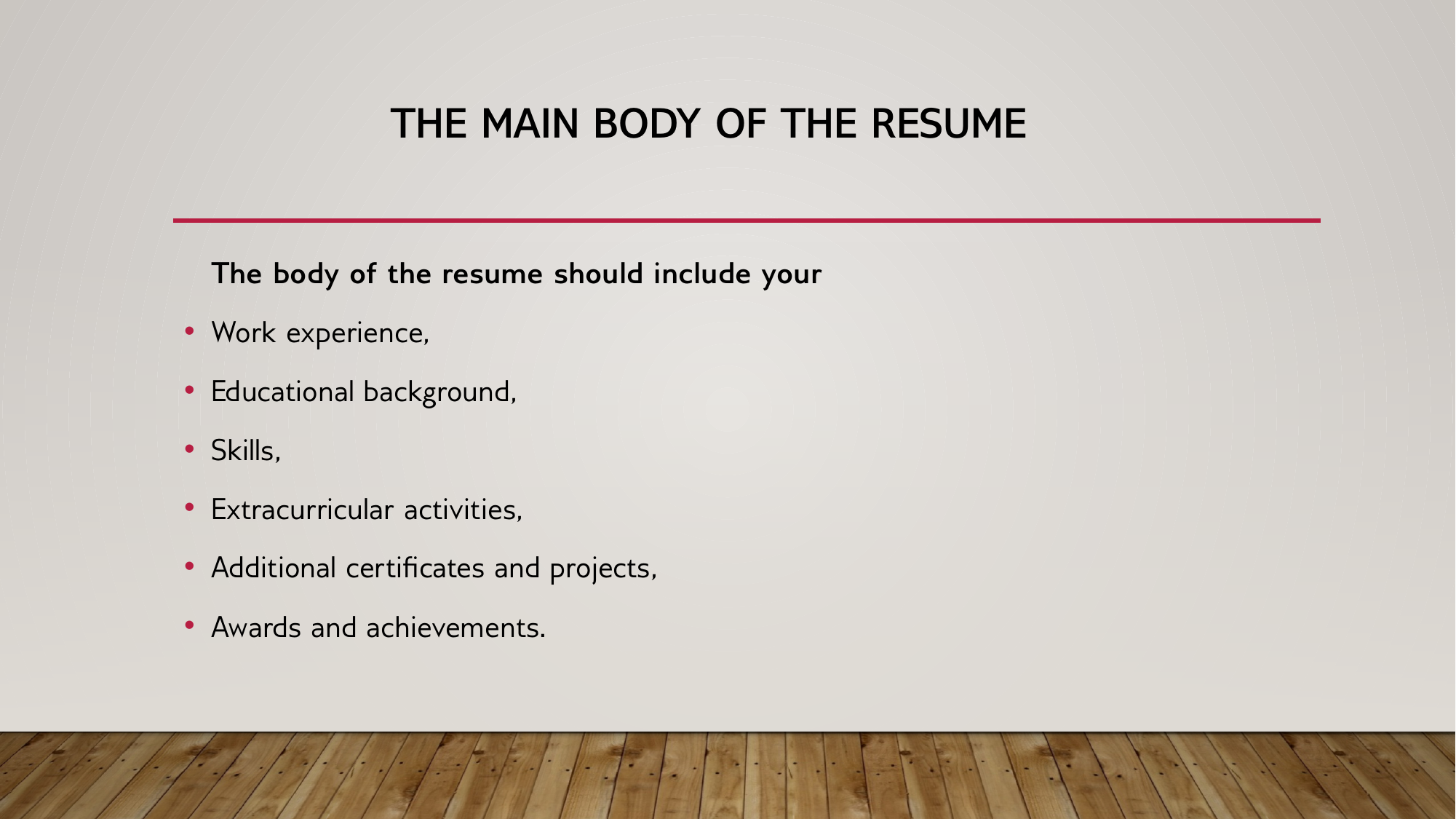

# The Main body of The Resume
   The body of the resume should include your
Work experience,
Educational background,
Skills,
Extracurricular activities,
Additional certificates and projects,
Awards and achievements.